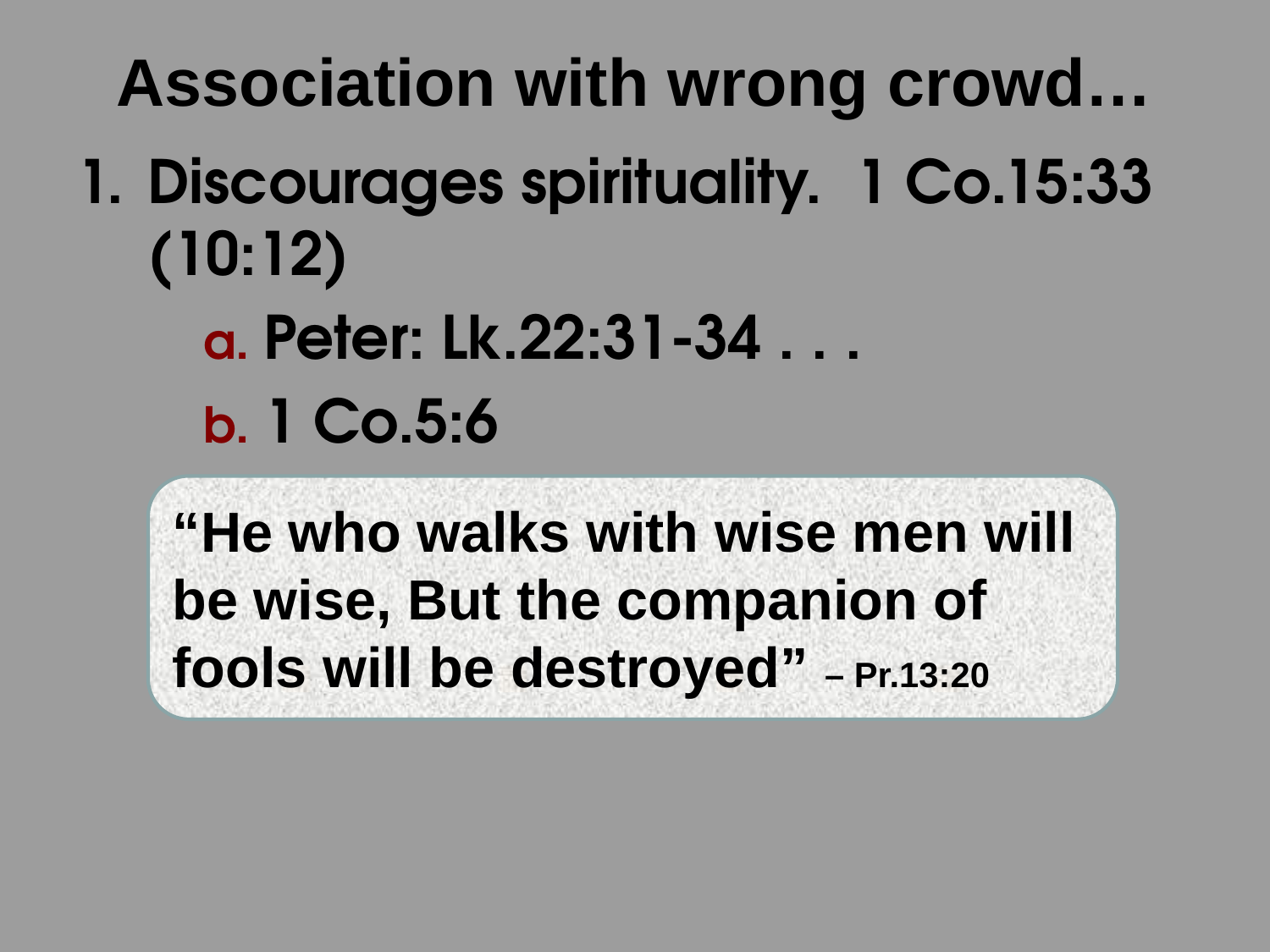

# Association with wrong crowd…
Discourages spirituality.  1 Co.15:33 (10:12)
	a. Peter: Lk.22:31-34 . . .
	b. 1 Co.5:6
“He who walks with wise men will be wise, But the companion of fools will be destroyed” – Pr.13:20